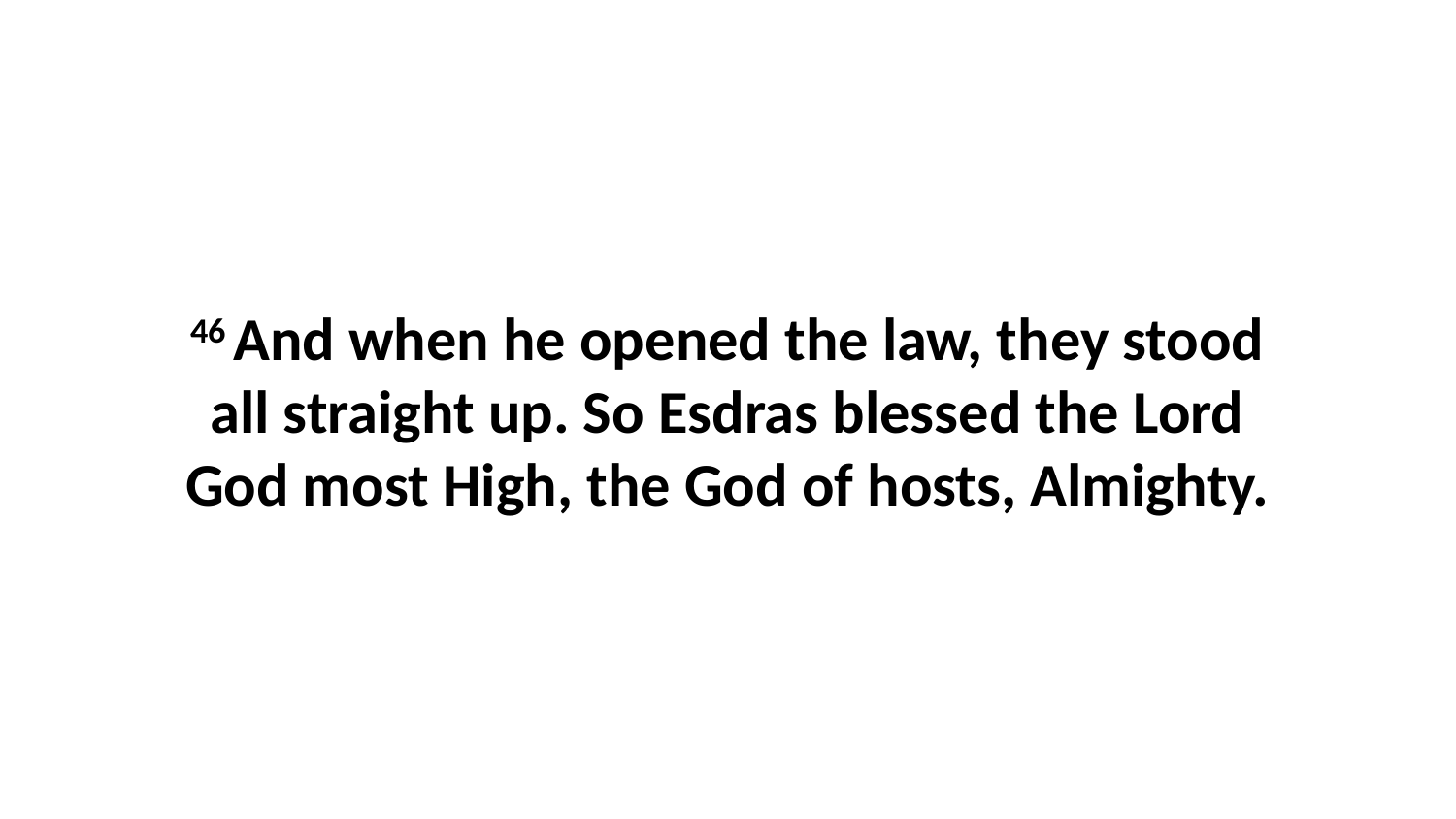

46 And when he opened the law, they stood all straight up. So Esdras blessed the Lord God most High, the God of hosts, Almighty.